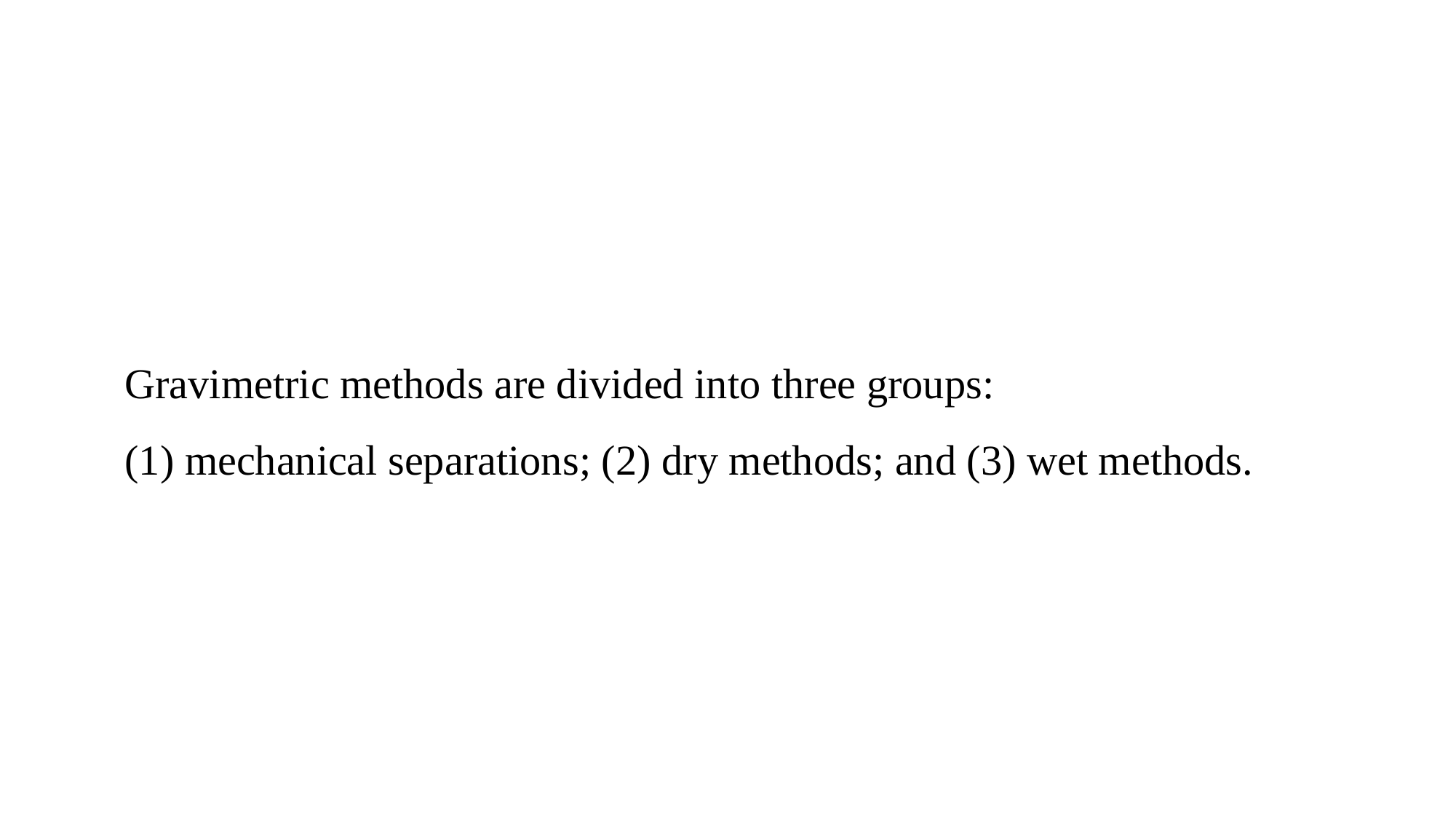

Gravimetric methods are divided into three groups:
(1) mechanical separations; (2) dry methods; and (3) wet methods.